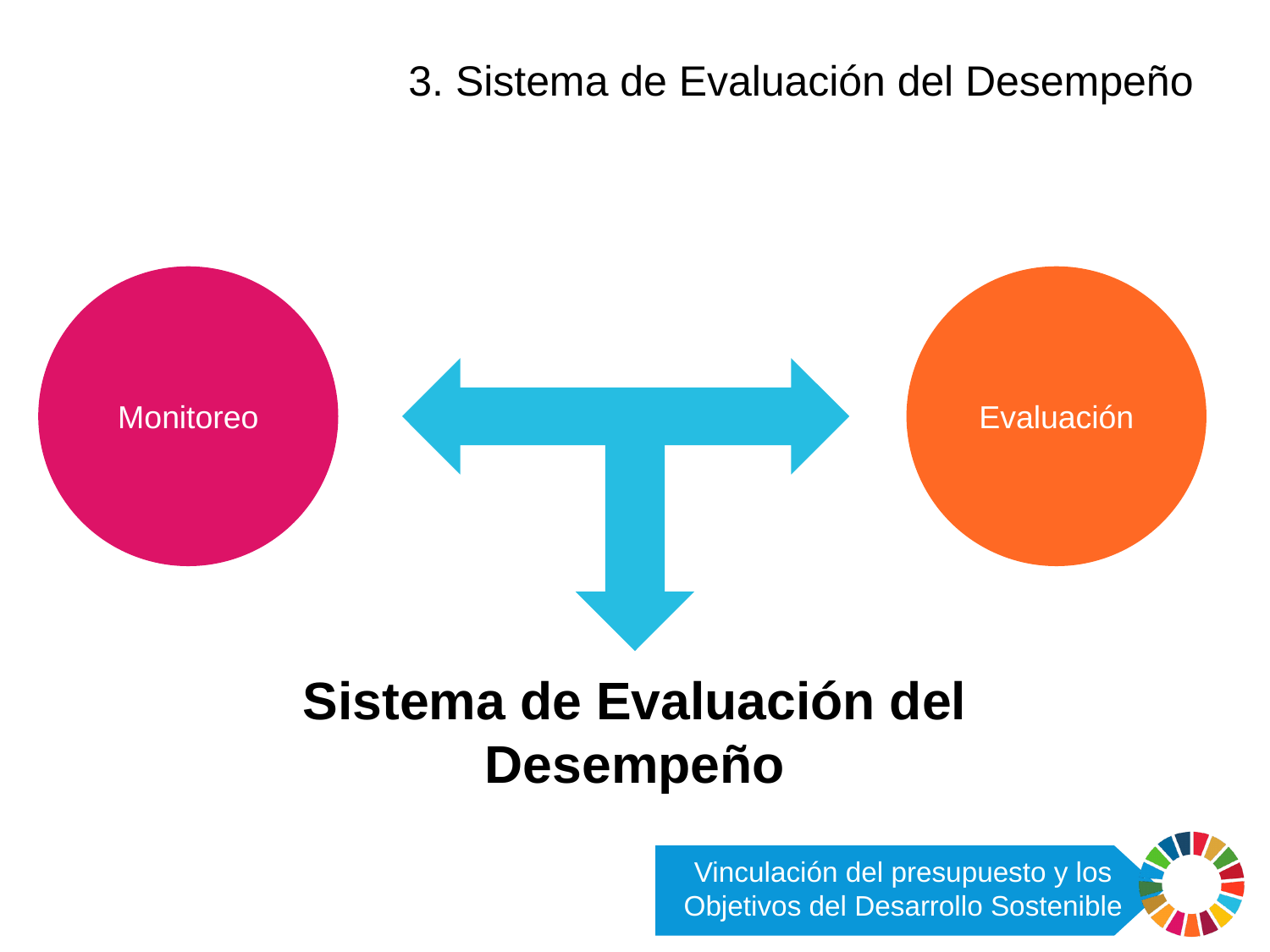

# 3. Sistema de Evaluación del Desempeño
Monitoreo
Evaluación

Sistema de Evaluación del Desempeño